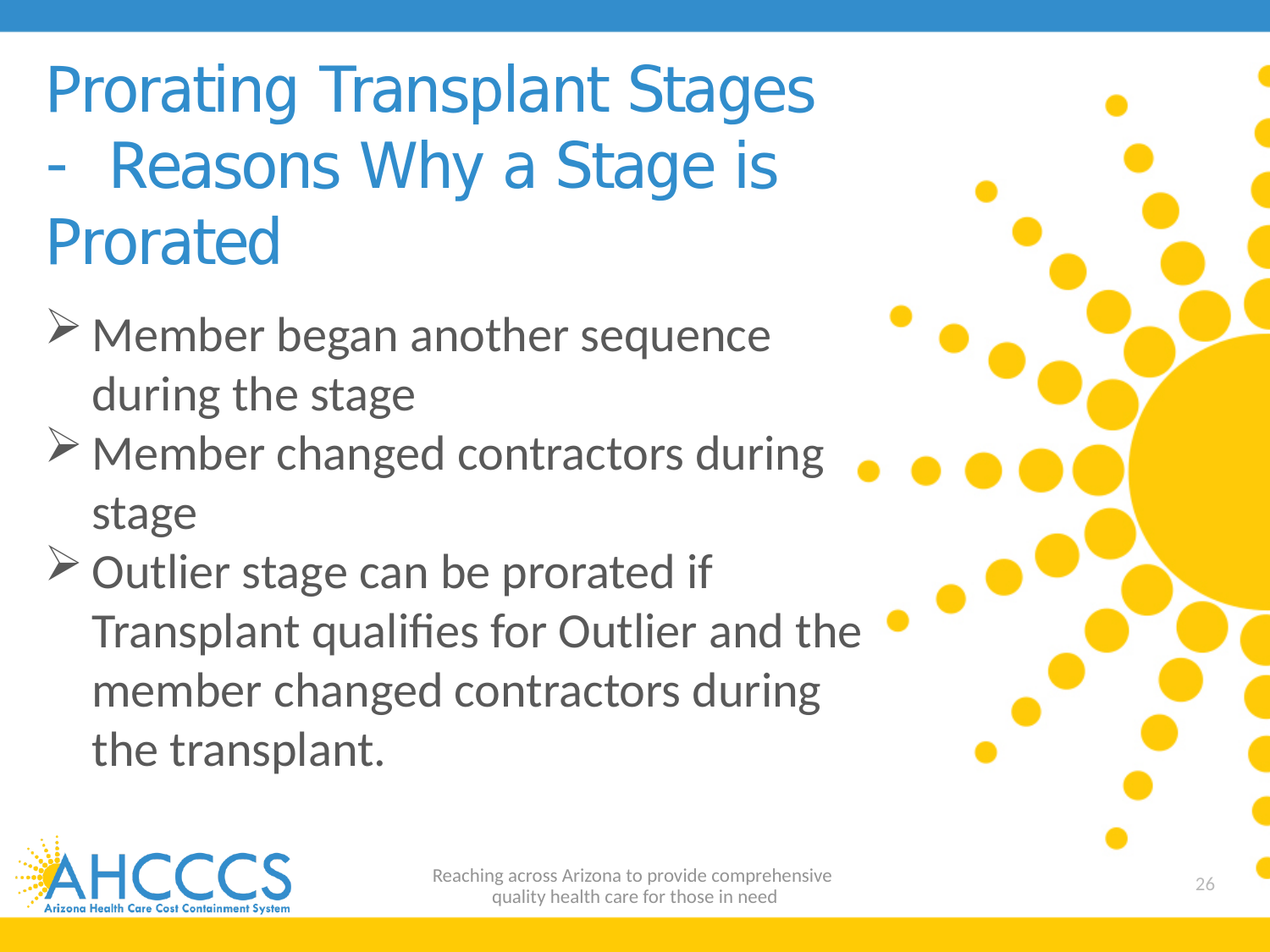

# Prorating Transplant Stages -  Reasons Why a Stage is Prorated
Member began another sequence during the stage
Member changed contractors during stage
Outlier stage can be prorated if Transplant qualifies for Outlier and the member changed contractors during the transplant.

Reaching across Arizona to provide comprehensive
quality health care for those in need
26